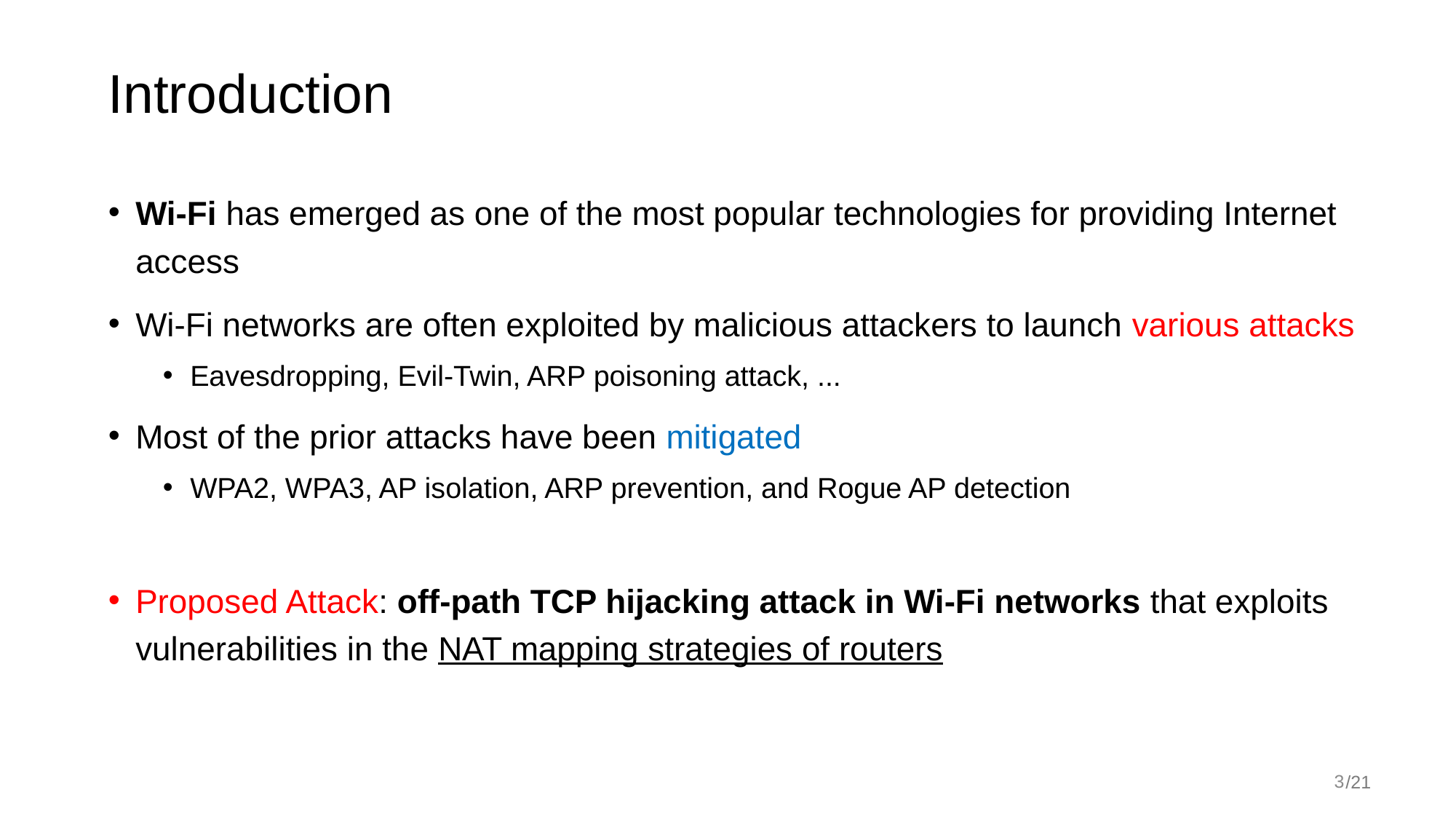

# Introduction
Wi-Fi has emerged as one of the most popular technologies for providing Internet access
Wi-Fi networks are often exploited by malicious attackers to launch various attacks
Eavesdropping, Evil-Twin, ARP poisoning attack, ...
Most of the prior attacks have been mitigated
WPA2, WPA3, AP isolation, ARP prevention, and Rogue AP detection

Proposed Attack: off-path TCP hijacking attack in Wi-Fi networks that exploits vulnerabilities in the NAT mapping strategies of routers
3